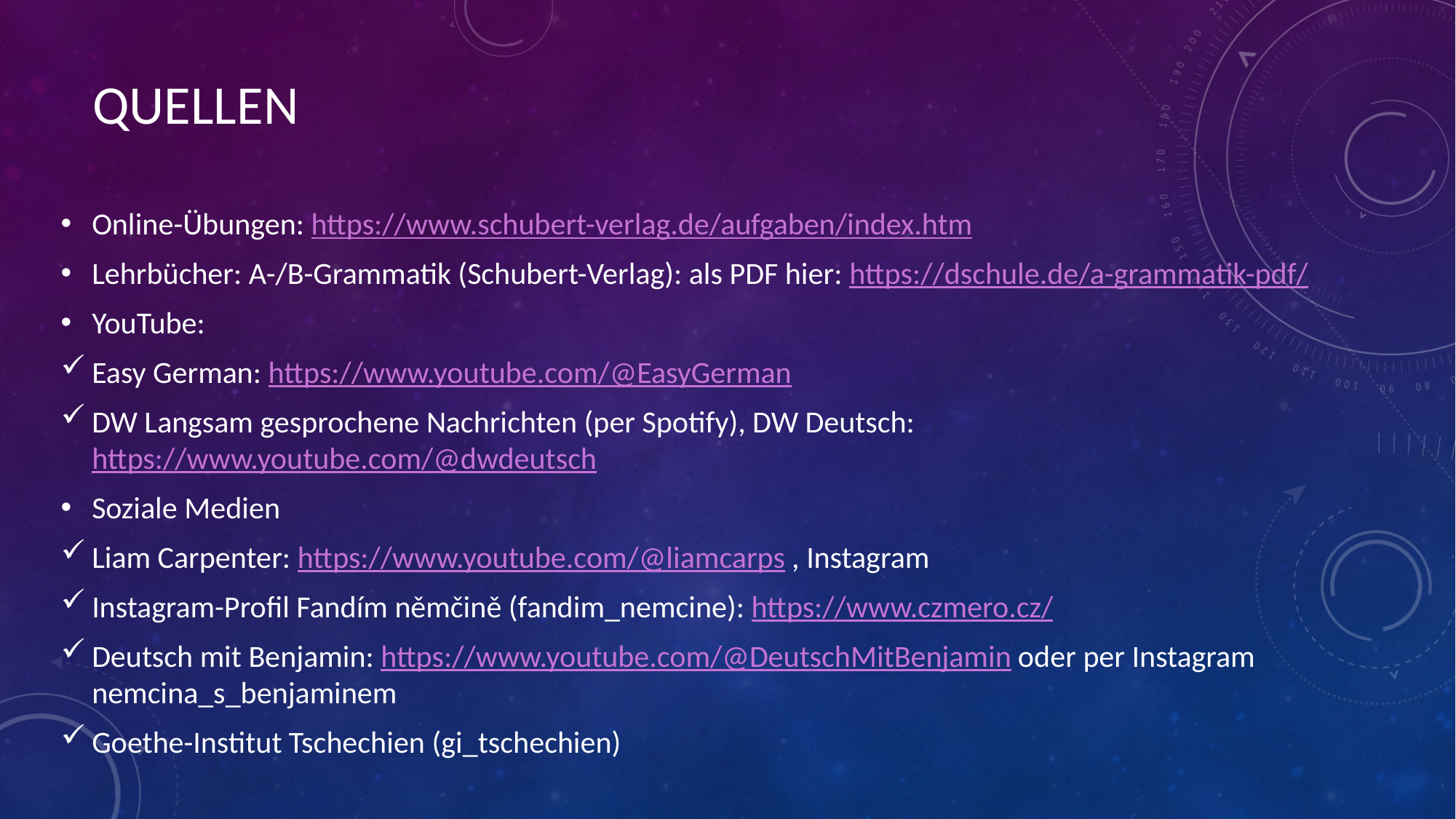

# quellen
Online-Übungen: https://www.schubert-verlag.de/aufgaben/index.htm
Lehrbücher: A-/B-Grammatik (Schubert-Verlag): als PDF hier: https://dschule.de/a-grammatik-pdf/
YouTube:
Easy German: https://www.youtube.com/@EasyGerman
DW Langsam gesprochene Nachrichten (per Spotify), DW Deutsch: https://www.youtube.com/@dwdeutsch
Soziale Medien
Liam Carpenter: https://www.youtube.com/@liamcarps , Instagram
Instagram-Profil Fandím němčině (fandim_nemcine): https://www.czmero.cz/
Deutsch mit Benjamin: https://www.youtube.com/@DeutschMitBenjamin oder per Instagram nemcina_s_benjaminem
Goethe-Institut Tschechien (gi_tschechien)